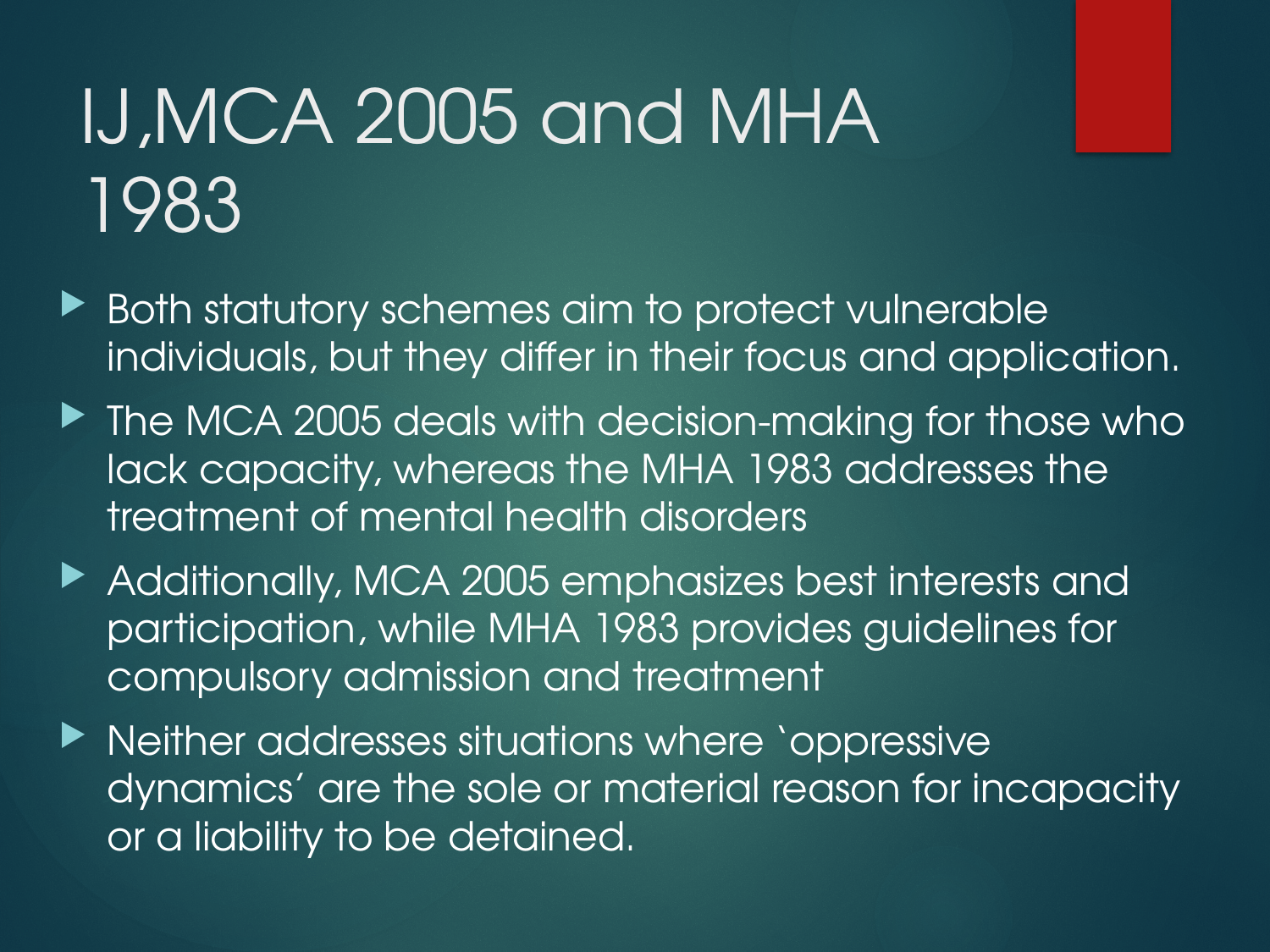

# IJ,MCA 2005 and MHA 1983
Both statutory schemes aim to protect vulnerable individuals, but they differ in their focus and application.
The MCA 2005 deals with decision-making for those who lack capacity, whereas the MHA 1983 addresses the treatment of mental health disorders
Additionally, MCA 2005 emphasizes best interests and participation, while MHA 1983 provides guidelines for compulsory admission and treatment
Neither addresses situations where ‘oppressive dynamics’ are the sole or material reason for incapacity or a liability to be detained.